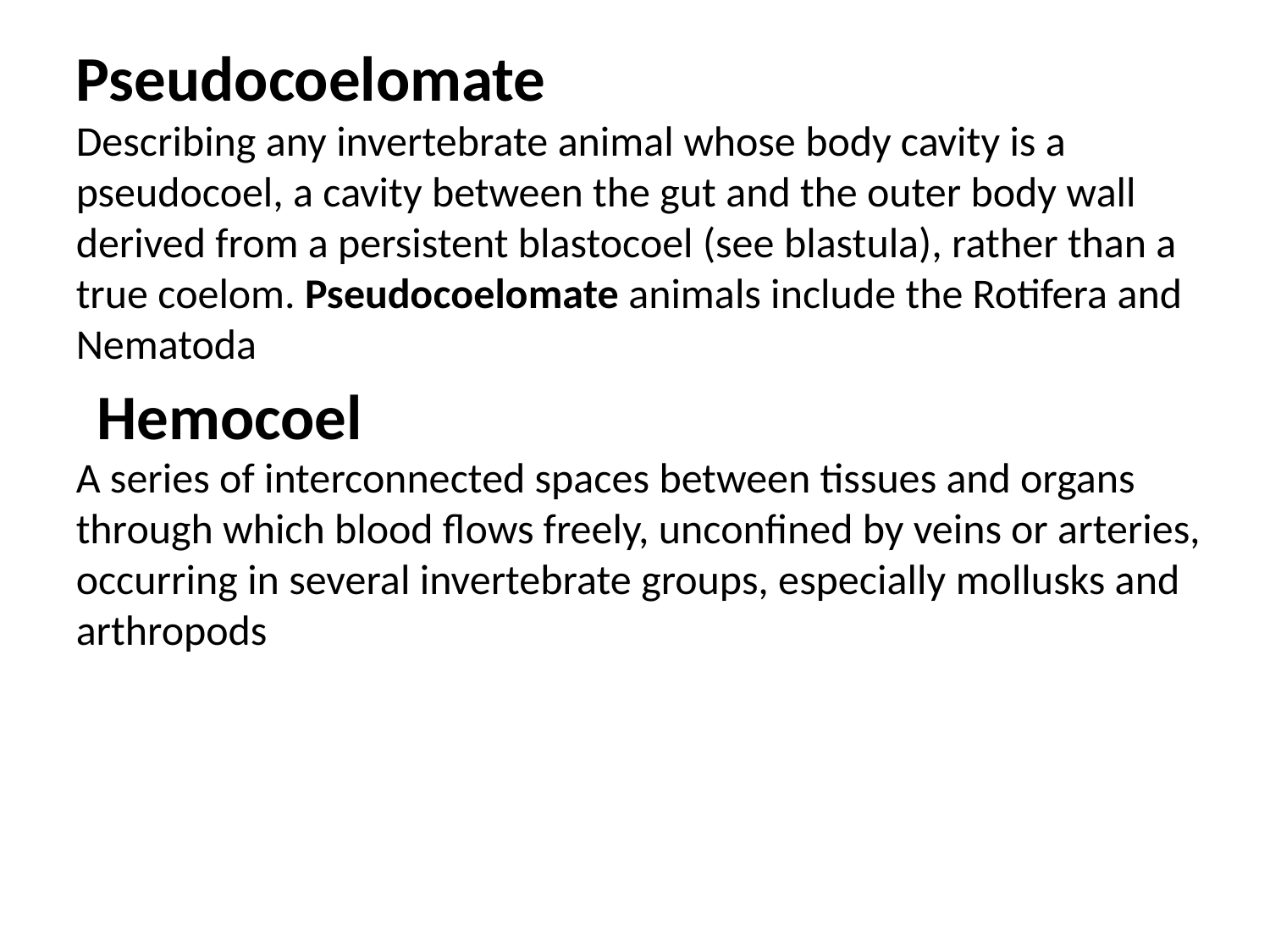

Pseudocoelomate
Describing any invertebrate animal whose body cavity is a pseudocoel, a cavity between the gut and the outer body wall derived from a persistent blastocoel (see blastula), rather than a true coelom. Pseudocoelomate animals include the Rotifera and Nematoda
Hemocoel
A series of interconnected spaces between tissues and organs through which blood flows freely, unconfined by veins or arteries, occurring in several invertebrate groups, especially mollusks and arthropods